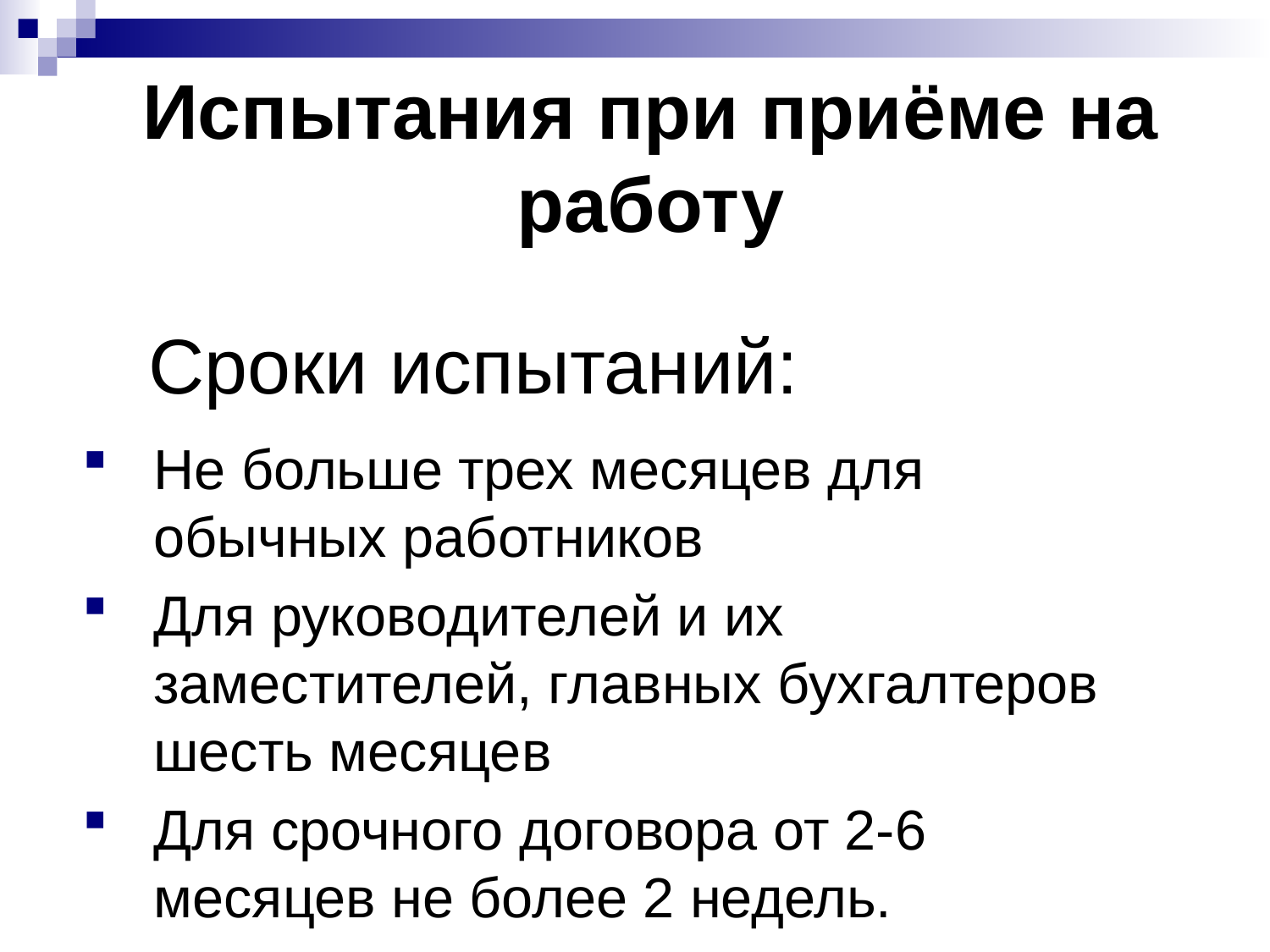

Испытания при приёме на работу
# Сроки испытаний:
Не больше трех месяцев для обычных работников
Для руководителей и их заместителей, главных бухгалтеров шесть месяцев
Для срочного договора от 2-6 месяцев не более 2 недель.